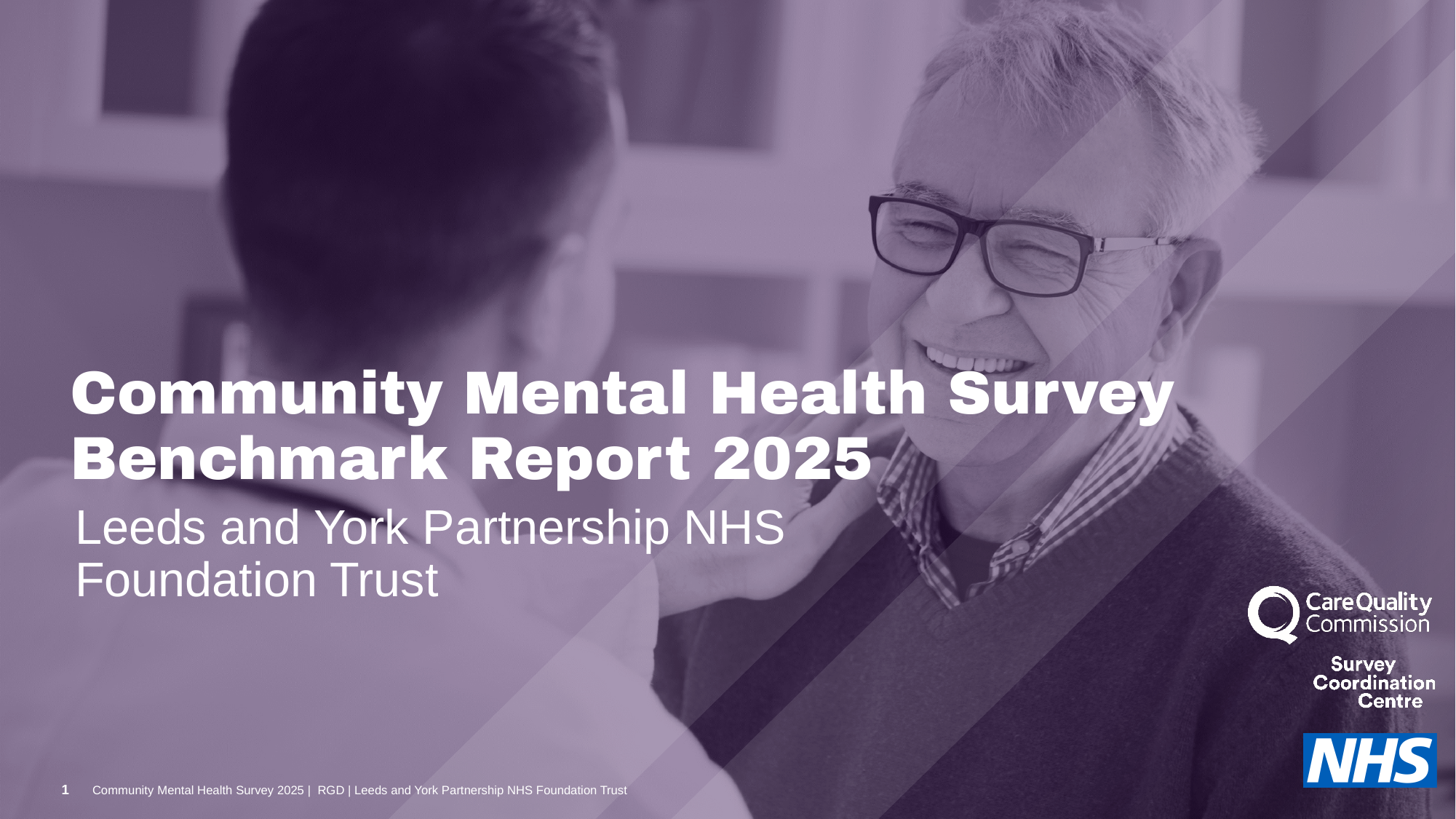

Community Mental Health Survey
Benchmark Report 2025
# Leeds and York Partnership NHS Foundation Trust
1